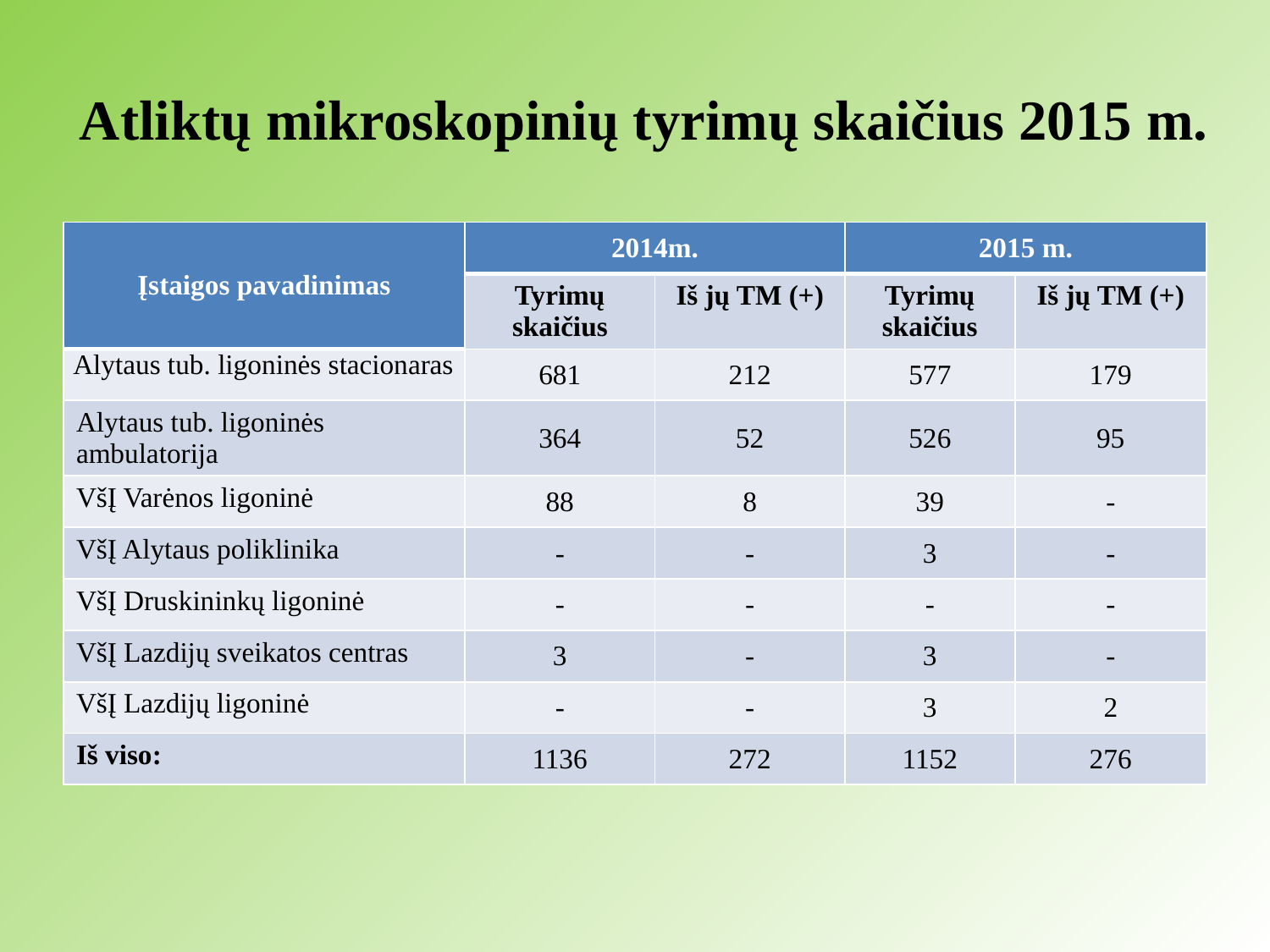

# Atliktų mikroskopinių tyrimų skaičius 2015 m.
| Įstaigos pavadinimas | 2014m. |  | 2015 m. |  |
| --- | --- | --- | --- | --- |
|  | Tyrimų skaičius | Iš jų TM (+) | Tyrimų skaičius | Iš jų TM (+) |
| Alytaus tub. ligoninės stacionaras | 681 | 212 | 577 | 179 |
| Alytaus tub. ligoninės ambulatorija | 364 | 52 | 526 | 95 |
| VšĮ Varėnos ligoninė | 88 | 8 | 39 | - |
| VšĮ Alytaus poliklinika | - | - | 3 | - |
| VšĮ Druskininkų ligoninė | - | - | - | - |
| VšĮ Lazdijų sveikatos centras | 3 | - | 3 | - |
| VšĮ Lazdijų ligoninė | - | - | 3 | 2 |
| Iš viso: | 1136 | 272 | 1152 | 276 |